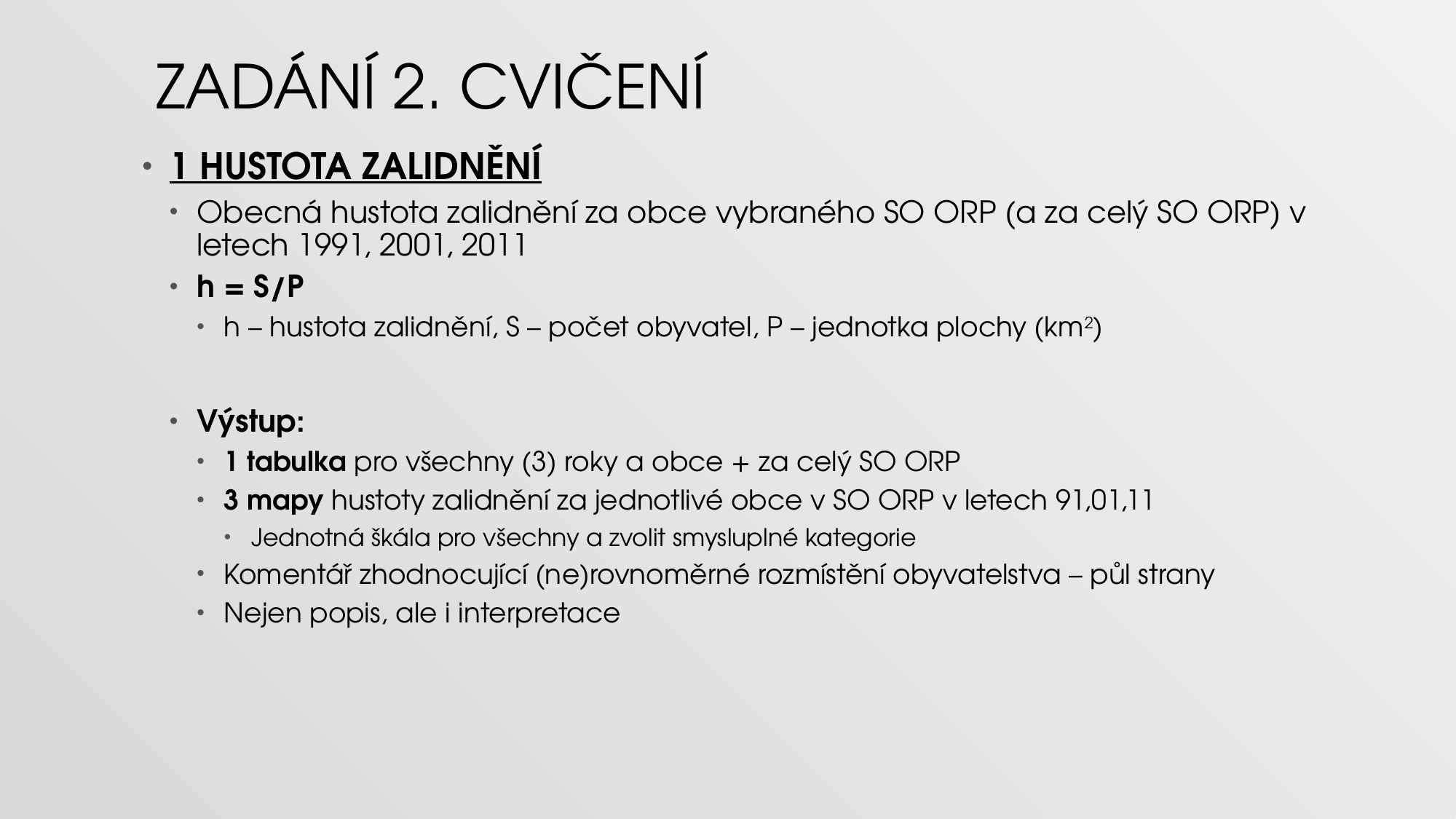

# Zadání 2. cvičení
1 HUSTOTA ZALIDNĚNÍ
Obecná hustota zalidnění za obce vybraného SO ORP (a za celý SO ORP) v letech 1991, 2001, 2011
h = S/P
h – hustota zalidnění, S – počet obyvatel, P – jednotka plochy (km2)

Výstup:
1 tabulka pro všechny (3) roky a obce + za celý SO ORP
3 mapy hustoty zalidnění za jednotlivé obce v SO ORP v letech 91,01,11
Jednotná škála pro všechny a zvolit smysluplné kategorie
Komentář zhodnocující (ne)rovnoměrné rozmístění obyvatelstva – půl strany
Nejen popis, ale i interpretace